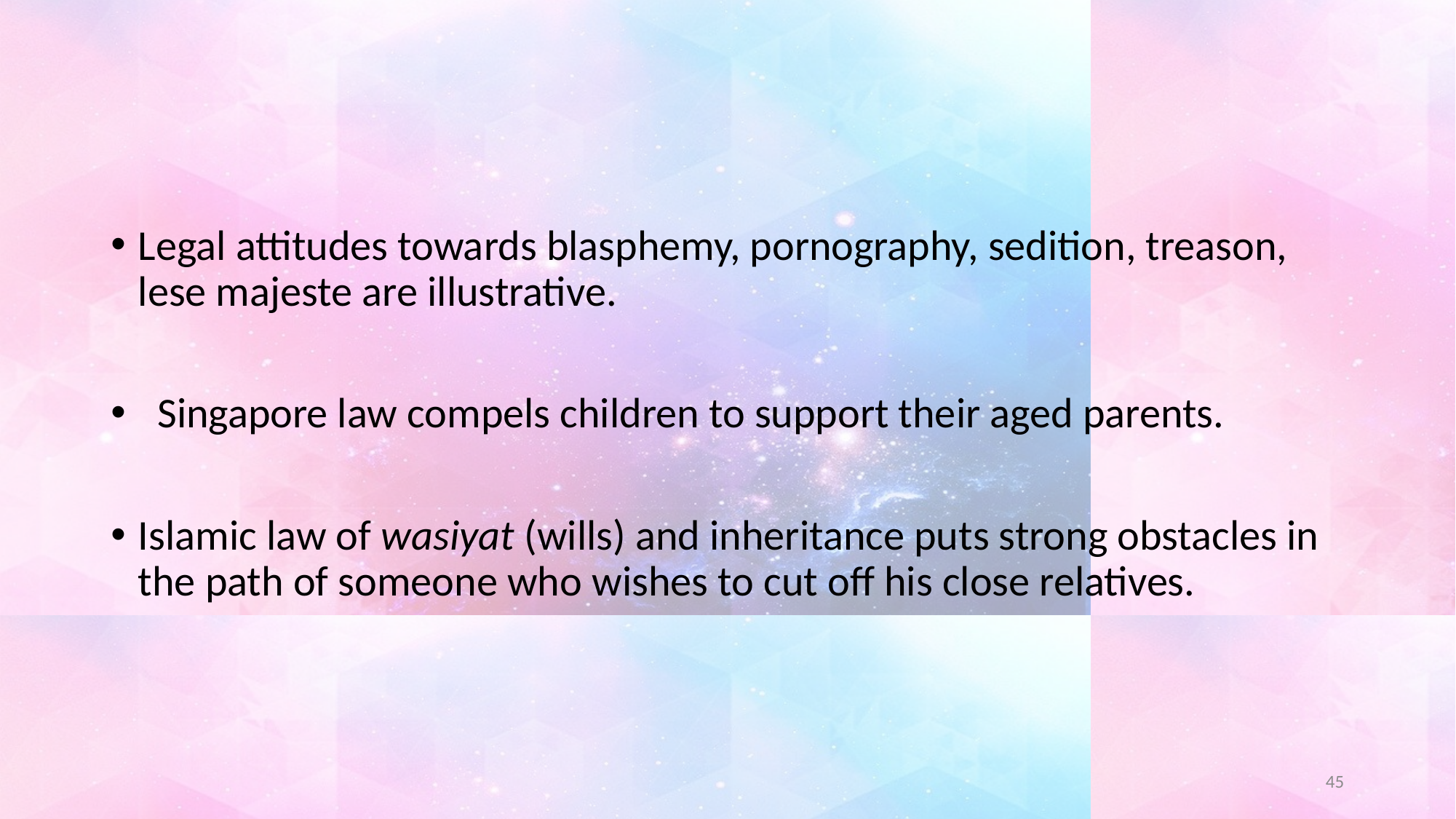

#
Legal attitudes towards blasphemy, pornography, sedition, treason, lese majeste are illustrative.

  Singapore law compels children to support their aged parents.

Islamic law of wasiyat (wills) and inheritance puts strong obstacles in the path of someone who wishes to cut off his close relatives.

45